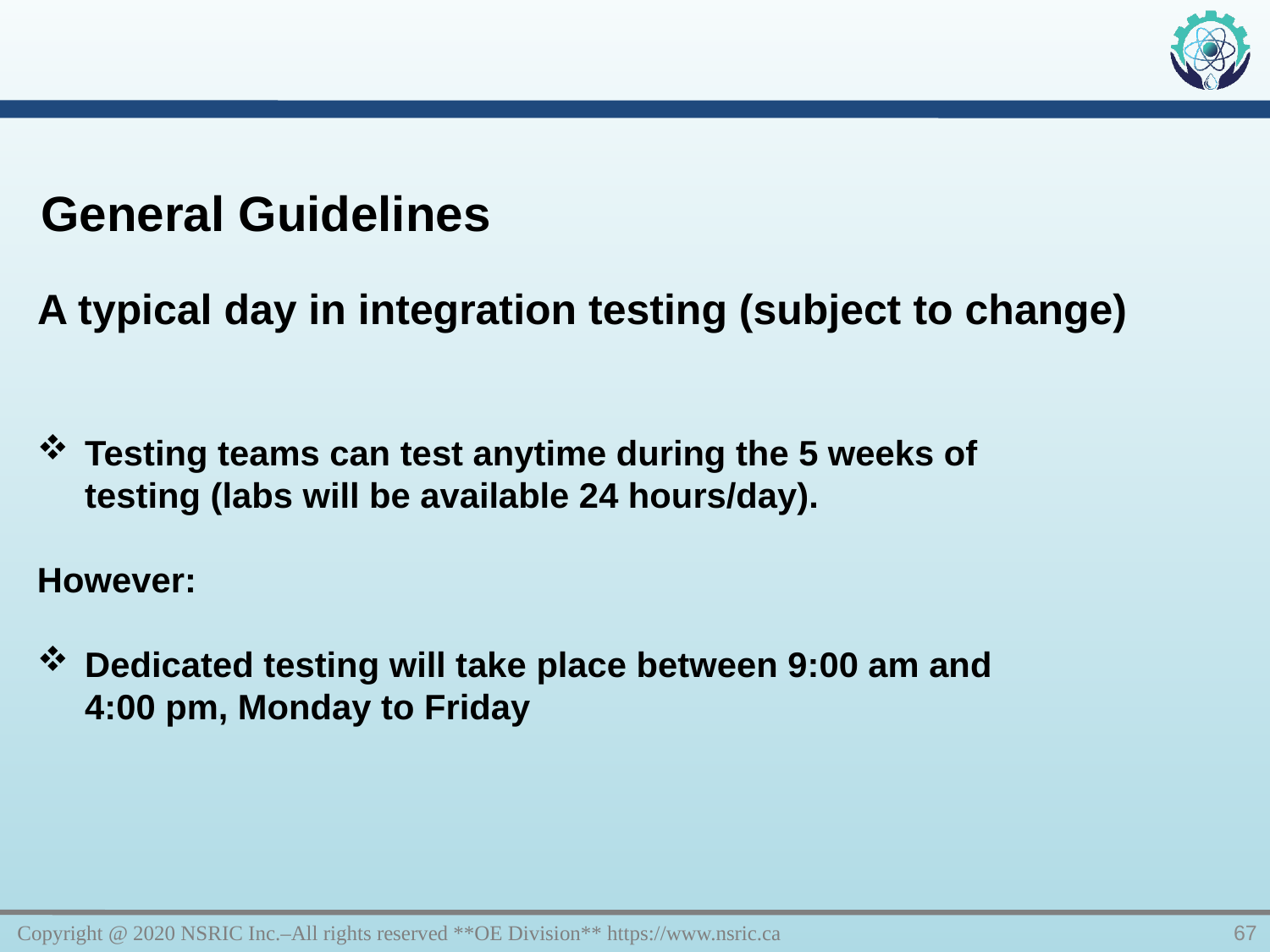

General Guidelines
A typical day in integration testing (subject to change)

Testing teams can test anytime during the 5 weeks of testing (labs will be available 24 hours/day).

However:

Dedicated testing will take place between 9:00 am and 4:00 pm, Monday to Friday

Copyright @ 2020 NSRIC Inc.–All rights reserved **OE Division** https://www.nsric.ca
67